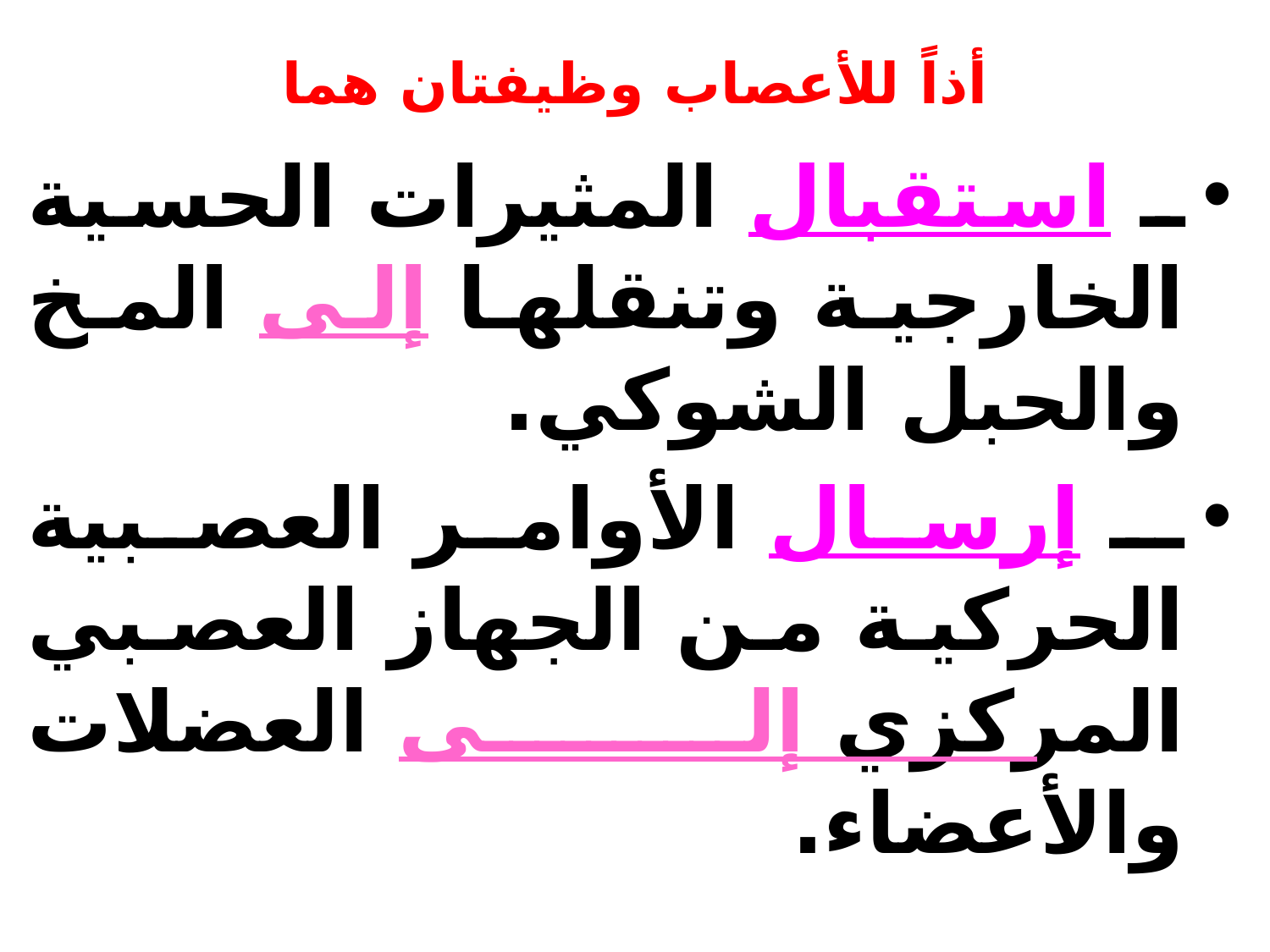

# أذاً للأعصاب وظيفتان هما
ـ استقبال المثيرات الحسية الخارجية وتنقلها إلى المخ والحبل الشوكي.
ـ إرسال الأوامر العصبية الحركية من الجهاز العصبي المركزي إلى العضلات والأعضاء.